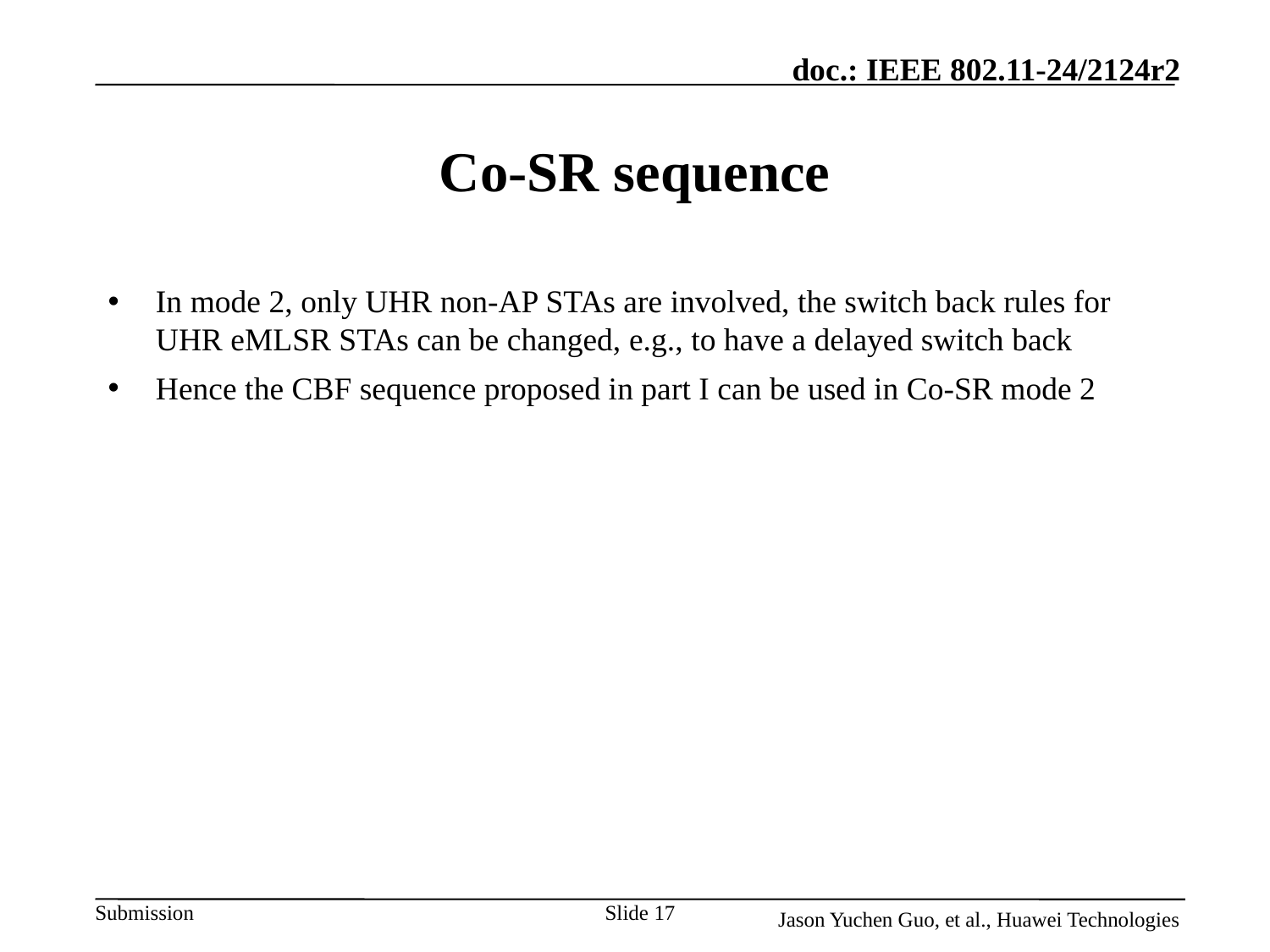

# Co-SR sequence
In mode 2, only UHR non-AP STAs are involved, the switch back rules for UHR eMLSR STAs can be changed, e.g., to have a delayed switch back
Hence the CBF sequence proposed in part I can be used in Co-SR mode 2
Slide 17